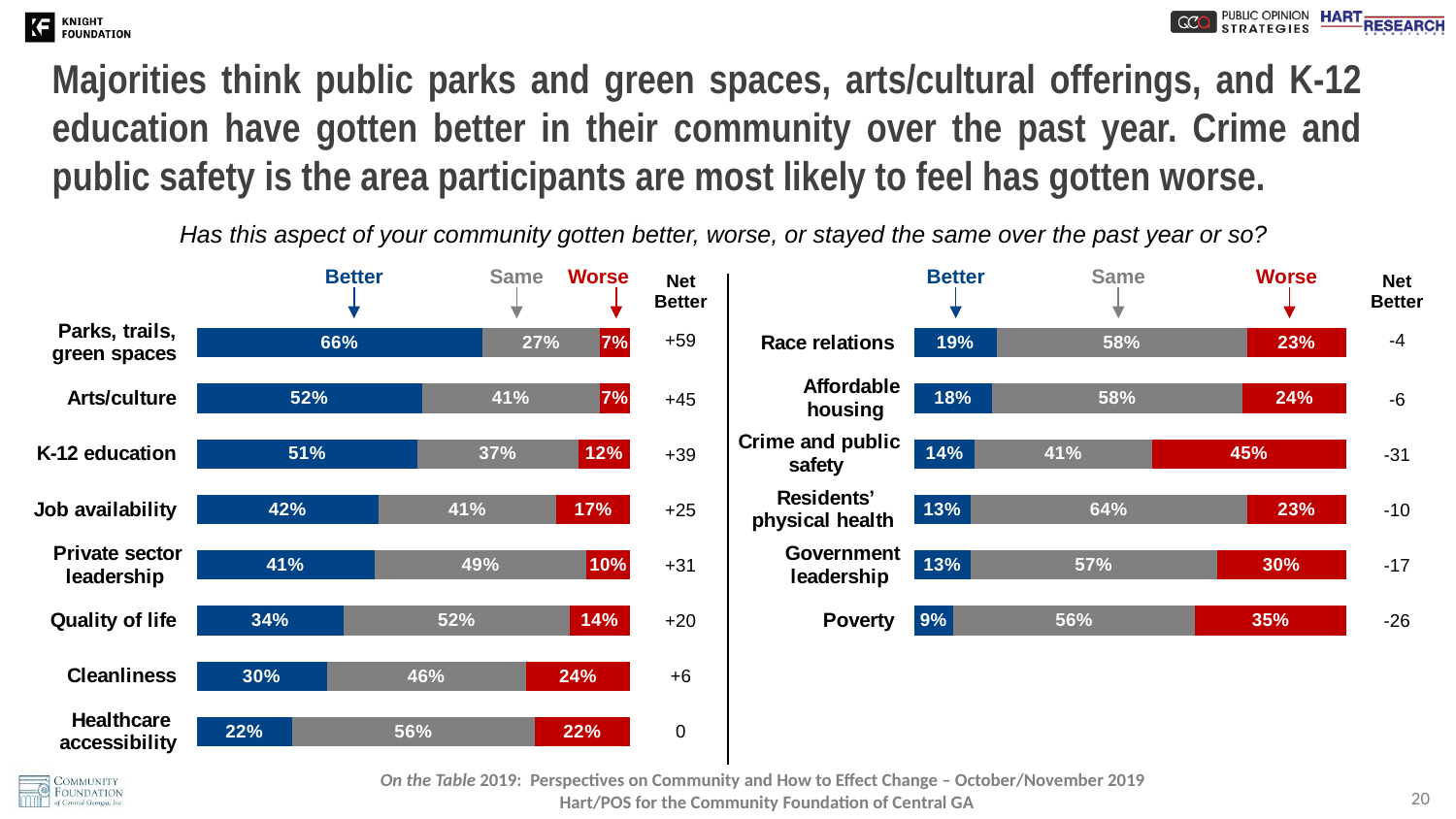

# Majorities think public parks and green spaces, arts/cultural offerings, and K-12 education have gotten better in their community over the past year. Crime and public safety is the area participants are most likely to feel has gotten worse.
Has this aspect of your community gotten better, worse, or stayed the same over the past year or so?

### Chart

| Category | Gotten better | Stayed the same | Gotten worse |
|---|---|---|---|
| Healthcare accessibility  | 0.22 | 0.56 | 0.22 |
| Cleanliness  | 0.3 | 0.46 | 0.24 |
| Quality of life  | 0.34 | 0.52 | 0.14 |
| Private sector leadership  | 0.41 | 0.49 | 0.1 |
| Job availability  | 0.42 | 0.41 | 0.17 |
| K-12 education  | 0.51 | 0.37 | 0.12 |
| Arts/culture  | 0.52 | 0.41 | 0.07 |
| Parks, trails, green spaces  | 0.66 | 0.27 | 0.07 |

### Chart

| Category | Gotten better | Stayed the same | Gotten worse |
|---|---|---|---|
| Poverty  | 0.09 | 0.56 | 0.35 |
| Government leadership  | 0.13 | 0.57 | 0.3 |
| Residents’ physical health  | 0.13 | 0.64 | 0.23 |
| Crime and public safety  | 0.14 | 0.41 | 0.45 |
| Affordable housing   | 0.18 | 0.58 | 0.24 |
| Race relations  | 0.19 | 0.58 | 0.23 |
Better
Same
Worse
Better
Same
Worse
| Net Better |
| --- |
| +59 |
| +45 |
| +39 |
| +25 |
| +31 |
| +20 |
| +6 |
| 0 |
| Net Better |
| --- |
| -4 |
| -6 |
| -31 |
| -10 |
| -17 |
| -26 |
20